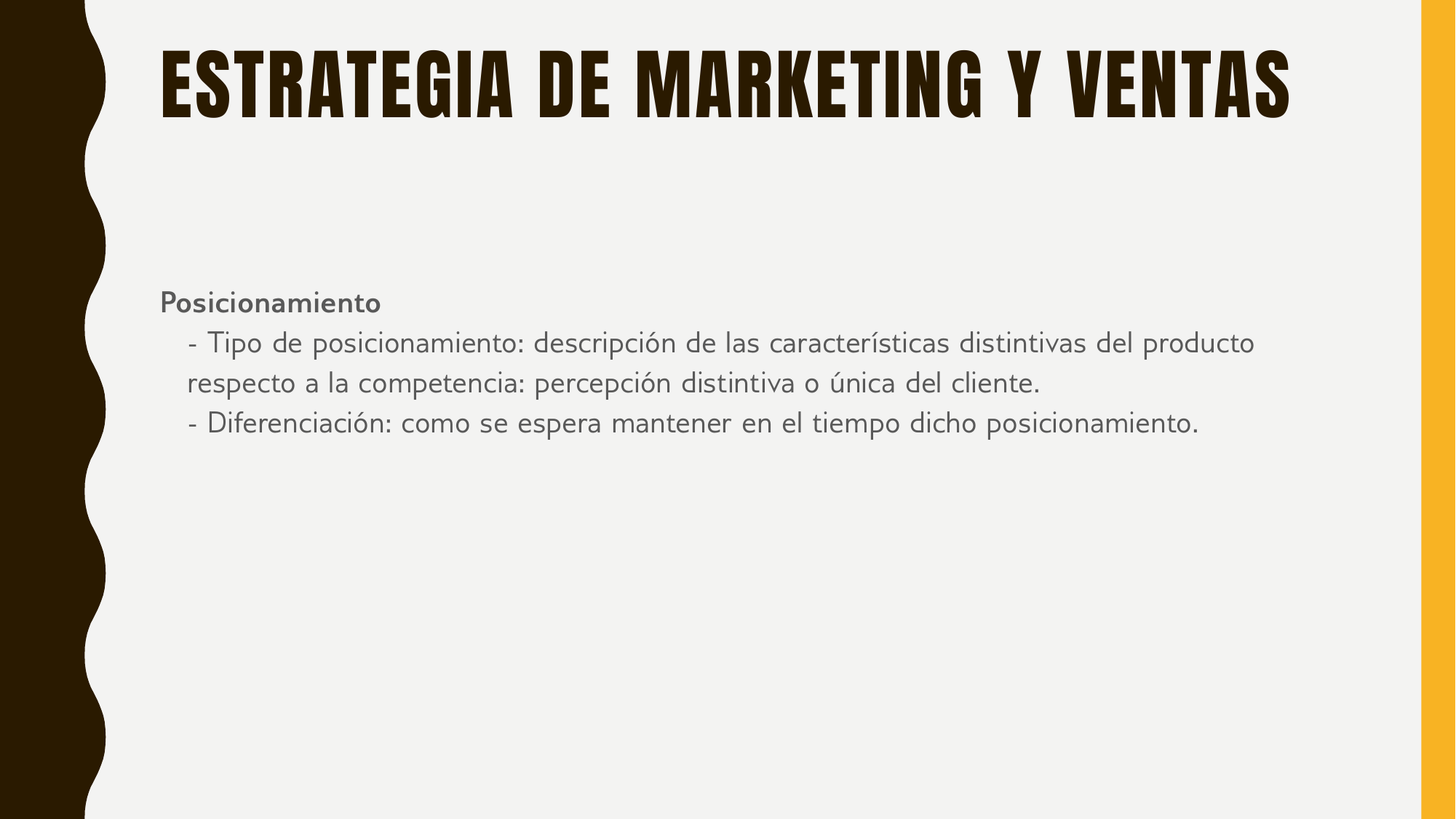

# Estrategia de marketing y ventas
Posicionamiento
- Tipo de posicionamiento: descripción de las características distintivas del producto respecto a la competencia: percepción distintiva o única del cliente.
- Diferenciación: como se espera mantener en el tiempo dicho posicionamiento.